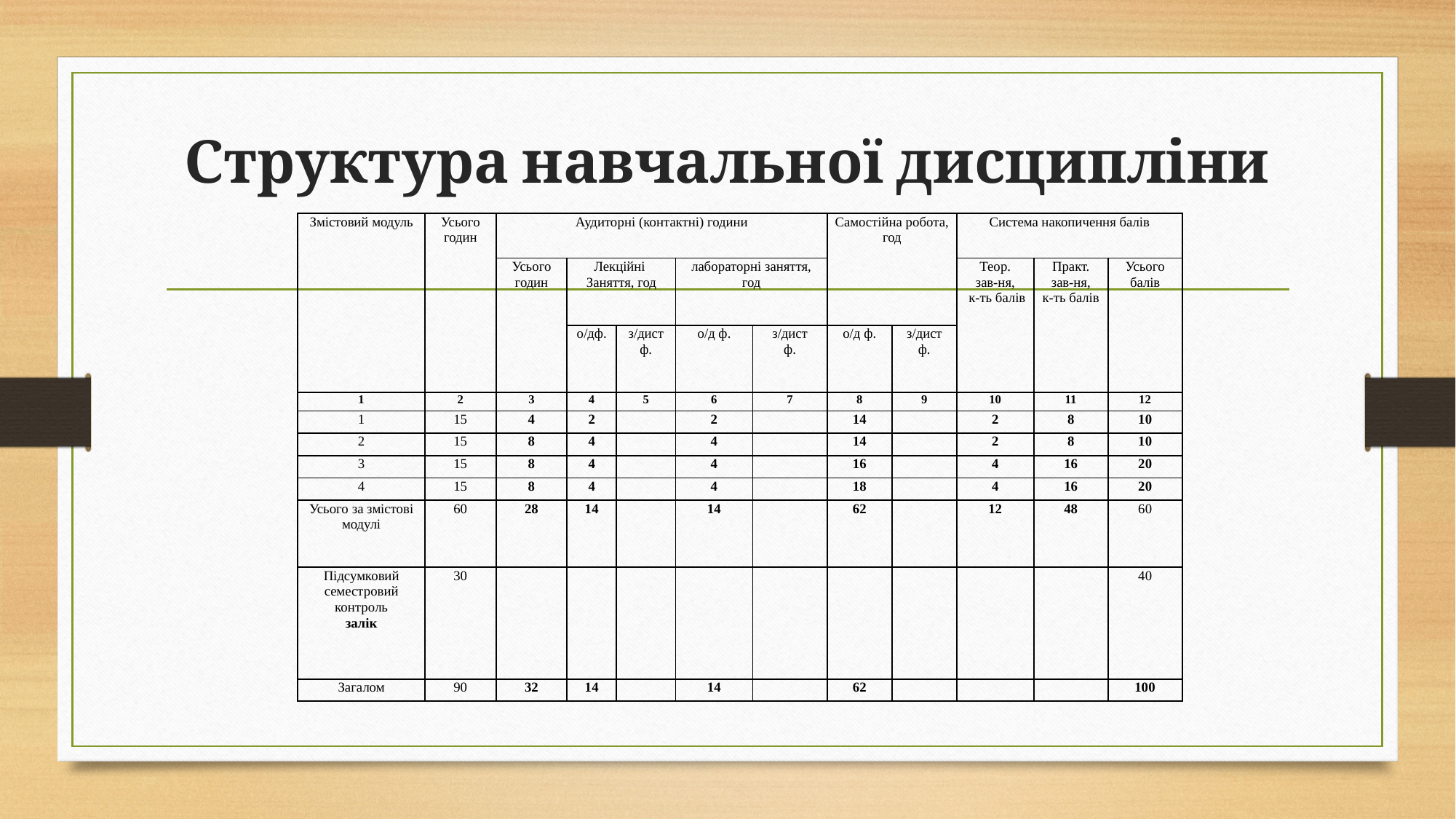

# Структура навчальної дисципліни
| Змістовий модуль | Усього годин | Аудиторні (контактні) години |  |  |  |  | Самостійна робота, год |  | Система накопичення балів |  |  |
| --- | --- | --- | --- | --- | --- | --- | --- | --- | --- | --- | --- |
|  |  | Усього годин | Лекційні Заняття, год |  | лабораторні заняття, год |  |  |  | Теор. зав-ня, к-ть балів | Практ. зав-ня, к-ть балів | Усього балів |
|  |  |  | о/дф. | з/дист ф. | о/д ф. | з/дист ф. | о/д ф. | з/дист ф. |  |  |  |
| 1 | 2 | 3 | 4 | 5 | 6 | 7 | 8 | 9 | 10 | 11 | 12 |
| 1 | 15 | 4 | 2 |  | 2 |  | 14 |  | 2 | 8 | 10 |
| 2 | 15 | 8 | 4 |  | 4 |  | 14 |  | 2 | 8 | 10 |
| 3 | 15 | 8 | 4 |  | 4 |  | 16 |  | 4 | 16 | 20 |
| 4 | 15 | 8 | 4 |  | 4 |  | 18 |  | 4 | 16 | 20 |
| Усього за змістові модулі | 60 | 28 | 14 |  | 14 |  | 62 |  | 12 | 48 | 60 |
| Підсумковий семестровий контроль залік | 30 |  |  |  |  |  |  |  |  |  | 40 |
| Загалом | 90 | 32 | 14 |  | 14 |  | 62 |  |  |  | 100 |